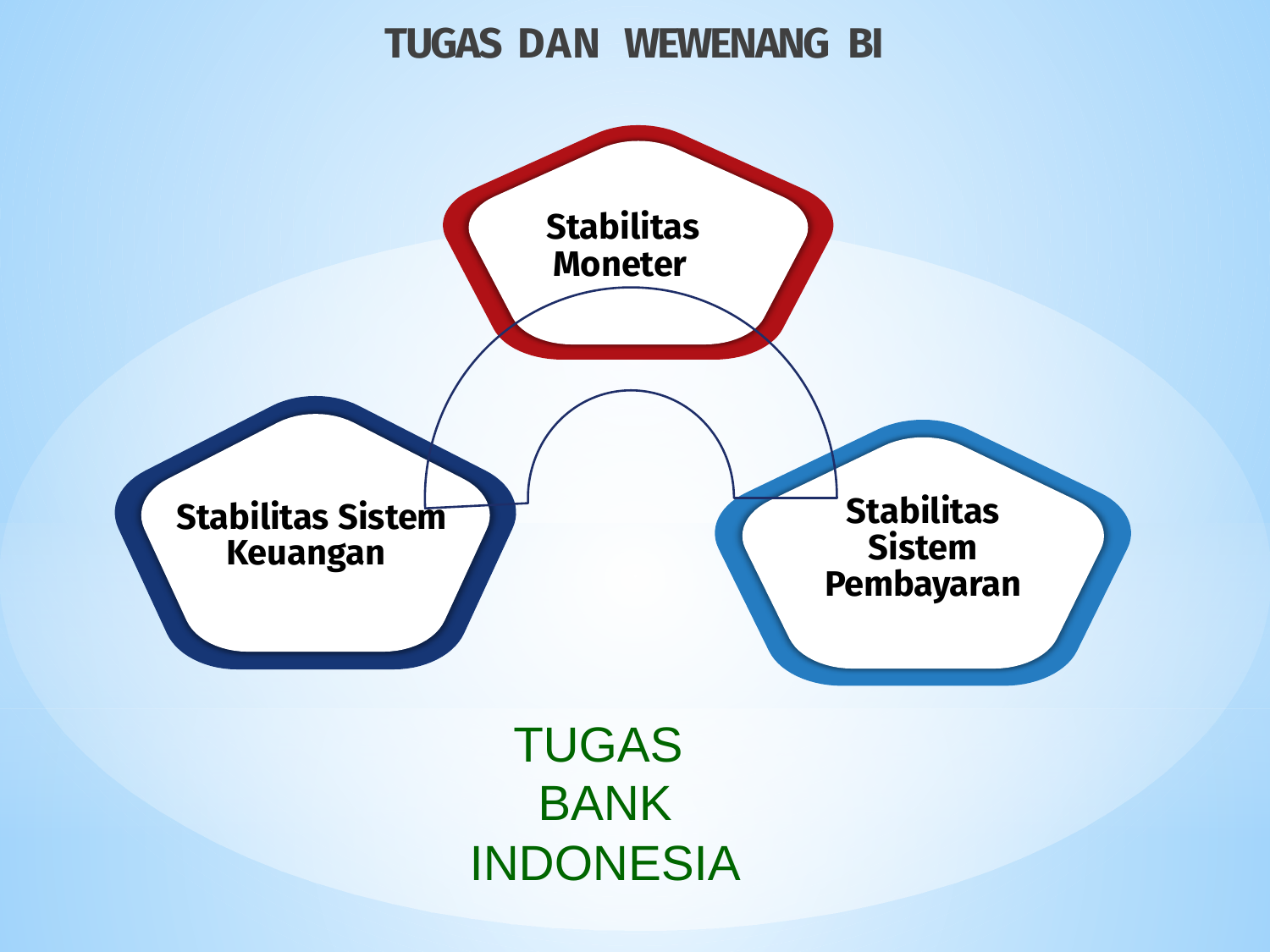

T U G A S    D A N    W E W E N A N G   B I

Stabilitas
Moneter

Stabilitas Sistem
Pembayaran
Stabilitas Sistem  Keuangan
TUGAS
BANK INDONESIA
3